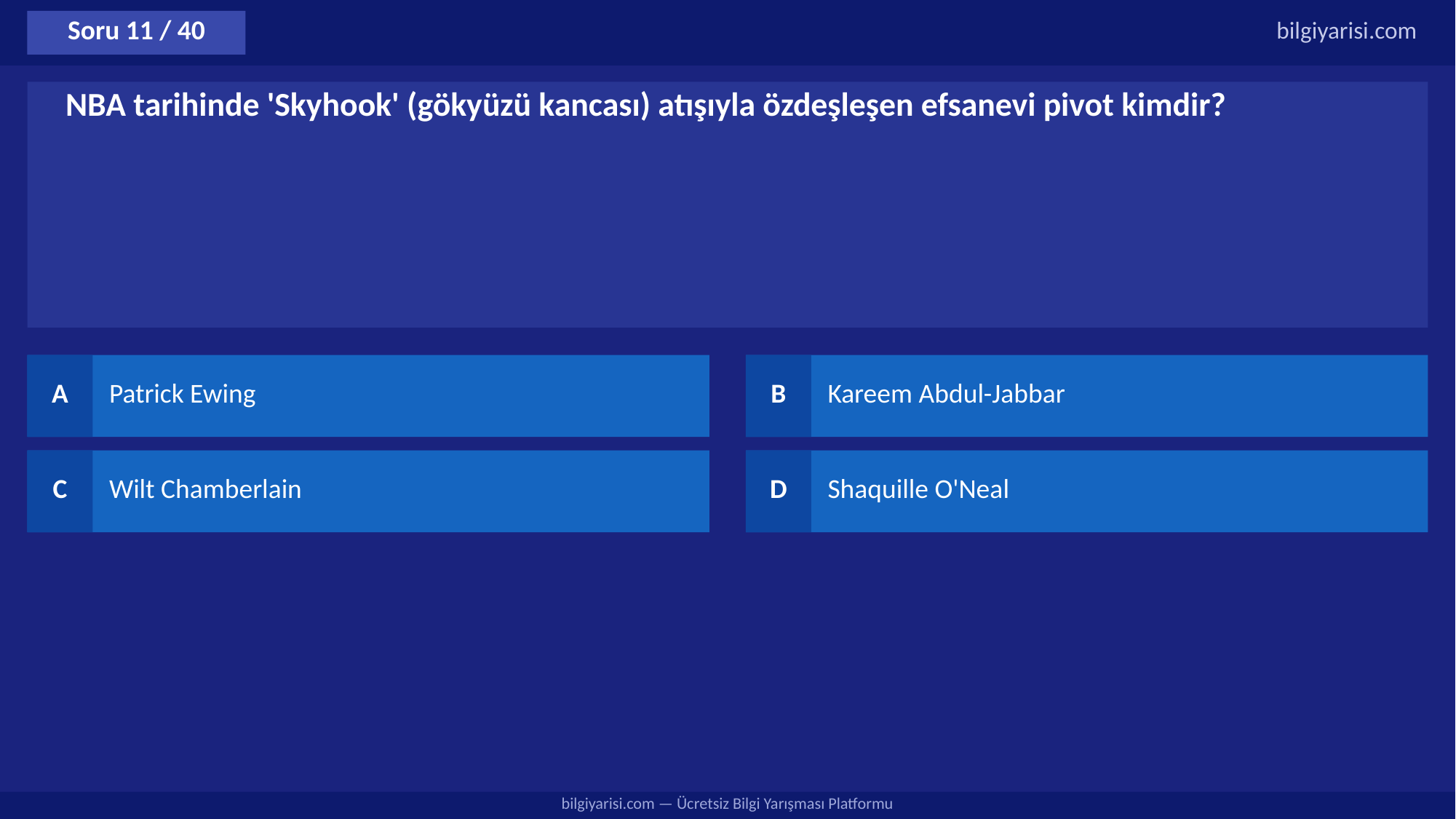

Soru 11 / 40
bilgiyarisi.com

NBA tarihinde 'Skyhook' (gökyüzü kancası) atışıyla özdeşleşen efsanevi pivot kimdir?

A
Patrick Ewing

B
Kareem Abdul-Jabbar

C
Wilt Chamberlain

D
Shaquille O'Neal
bilgiyarisi.com — Ücretsiz Bilgi Yarışması Platformu